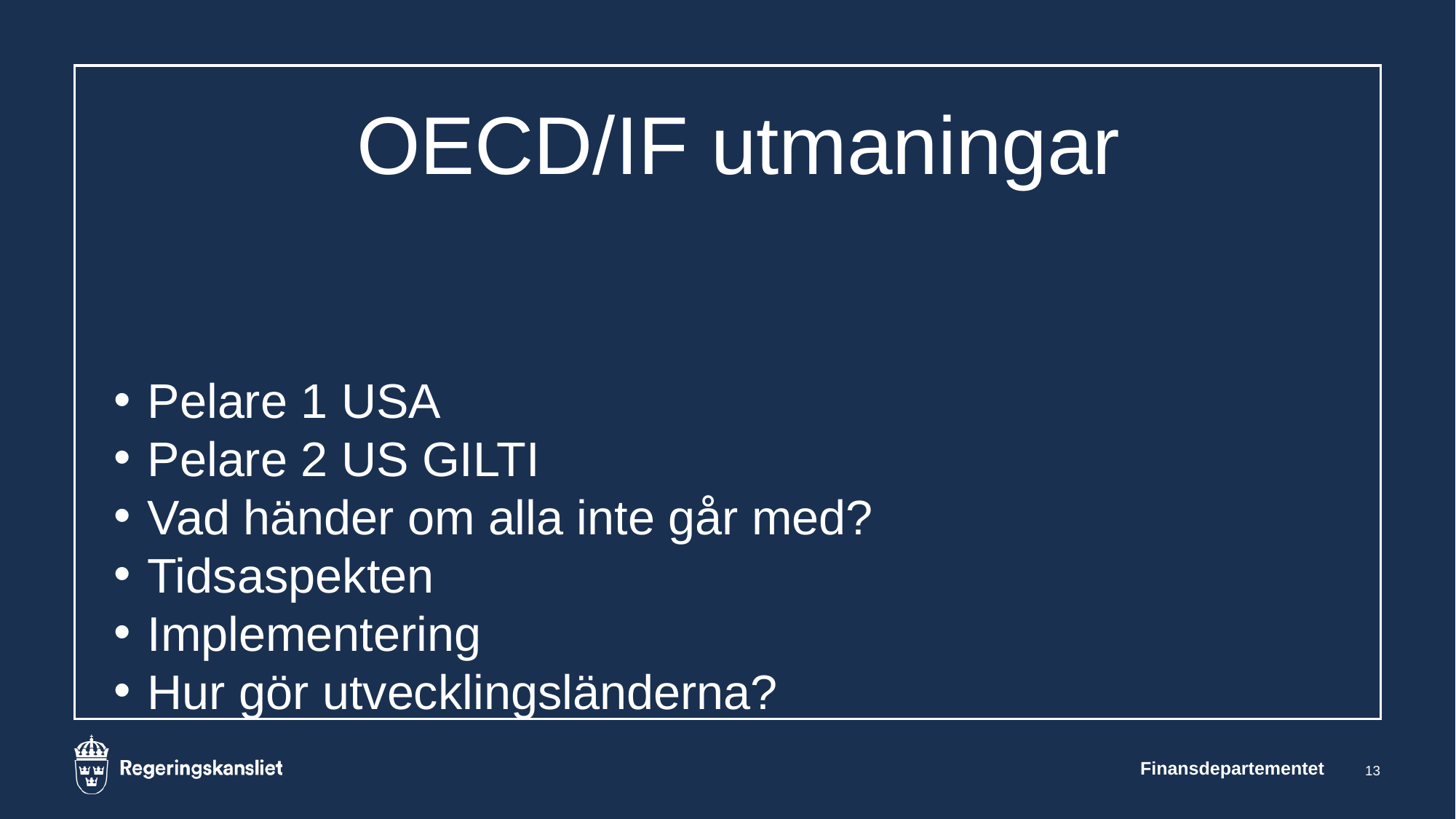

# OECD/IF utmaningar

Pelare 1 USA
Pelare 2 US GILTI
Vad händer om alla inte går med?
Tidsaspekten
Implementering
Hur gör utvecklingsländerna?

Finansdepartementet
13